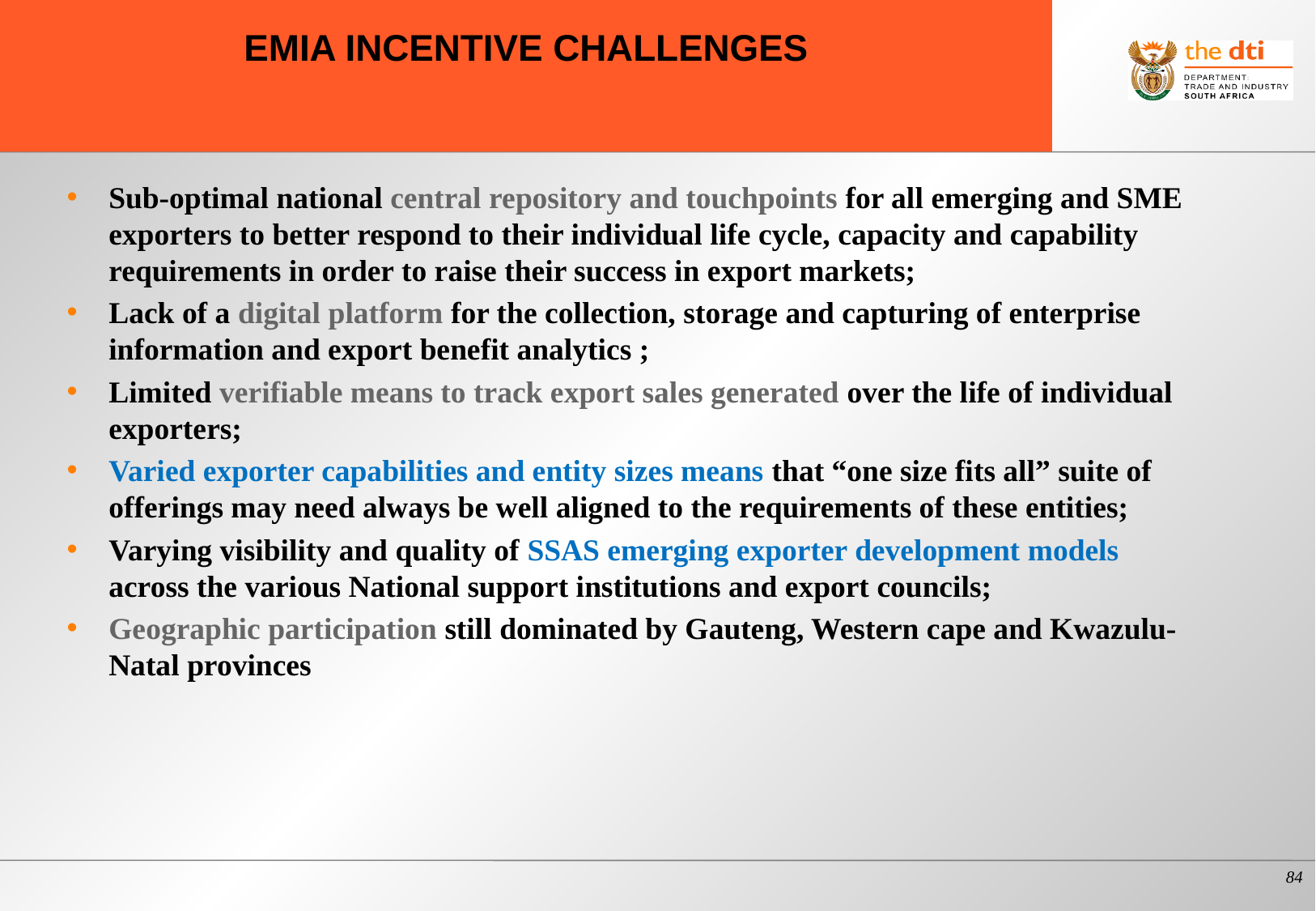

# EMIA INCENTIVE CHALLENGES
Sub-optimal national central repository and touchpoints for all emerging and SME exporters to better respond to their individual life cycle, capacity and capability requirements in order to raise their success in export markets;
Lack of a digital platform for the collection, storage and capturing of enterprise information and export benefit analytics ;
Limited verifiable means to track export sales generated over the life of individual exporters;
Varied exporter capabilities and entity sizes means that “one size fits all” suite of offerings may need always be well aligned to the requirements of these entities;
Varying visibility and quality of SSAS emerging exporter development models across the various National support institutions and export councils;
Geographic participation still dominated by Gauteng, Western cape and Kwazulu- Natal provinces
84